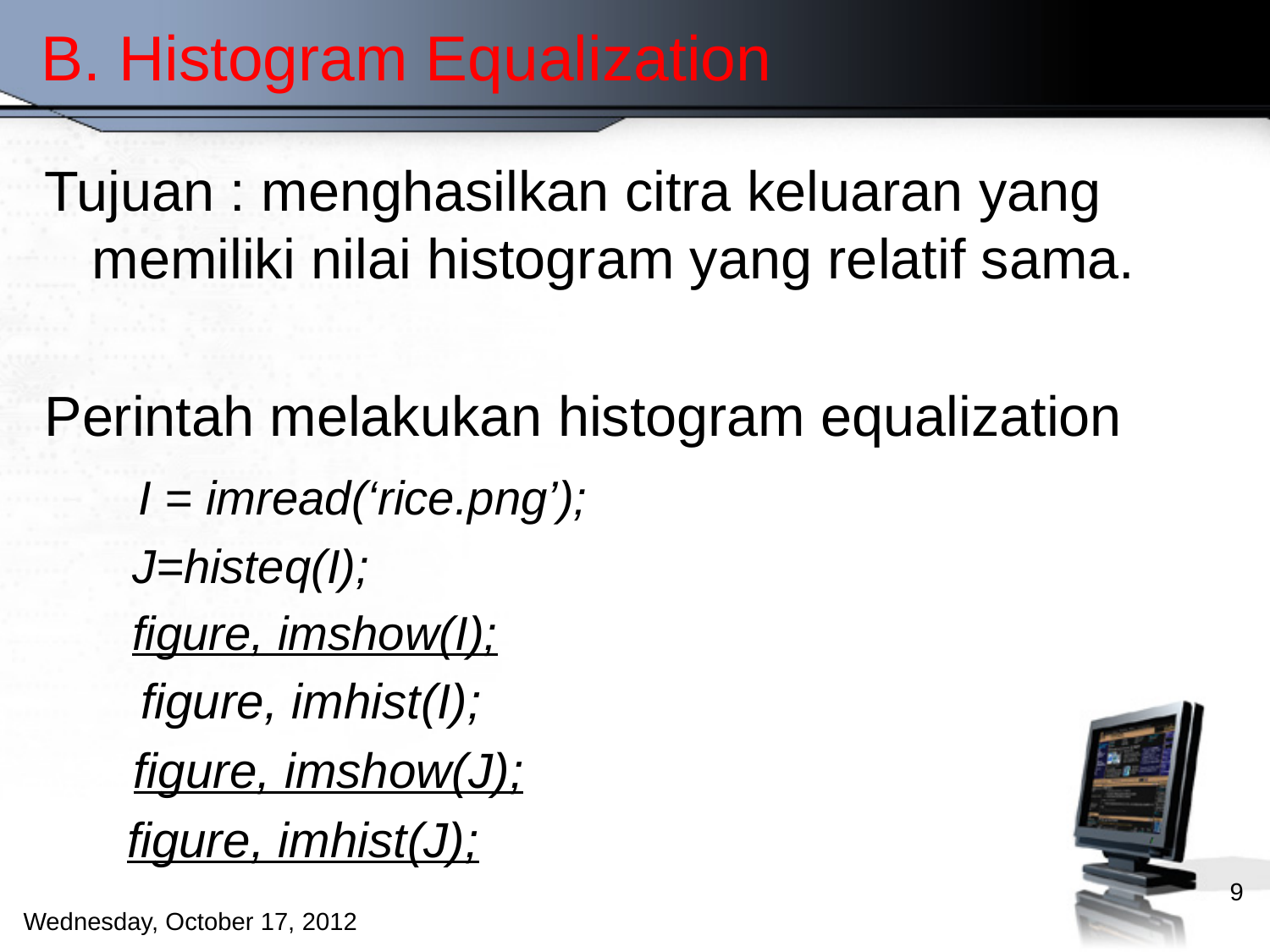

# B. Histogram Equalization
Tujuan : menghasilkan citra keluaran yang memiliki nilai histogram yang relatif sama.

Perintah melakukan histogram equalization
      I = imread(‘rice.png’);
	   J=histeq(I);
	   figure, imshow(I);
       figure, imhist(I);
 	   figure, imshow(J);
      figure, imhist(J);
9
Wednesday, October 17, 2012